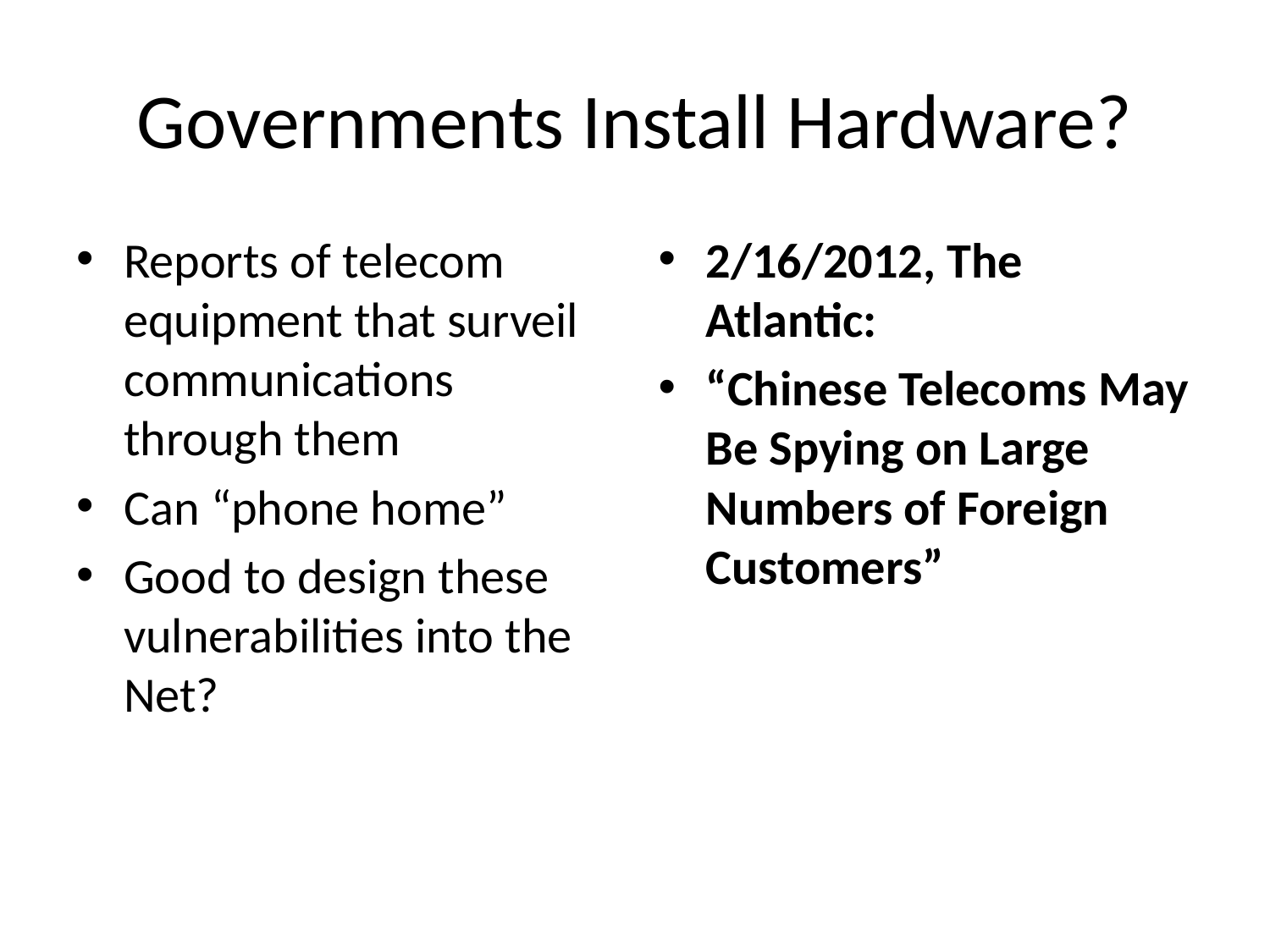

# Governments Install Hardware?
Reports of telecom equipment that surveil communications through them
Can “phone home”
Good to design these vulnerabilities into the Net?

2/16/2012, The Atlantic:
“Chinese Telecoms May Be Spying on Large Numbers of Foreign Customers”